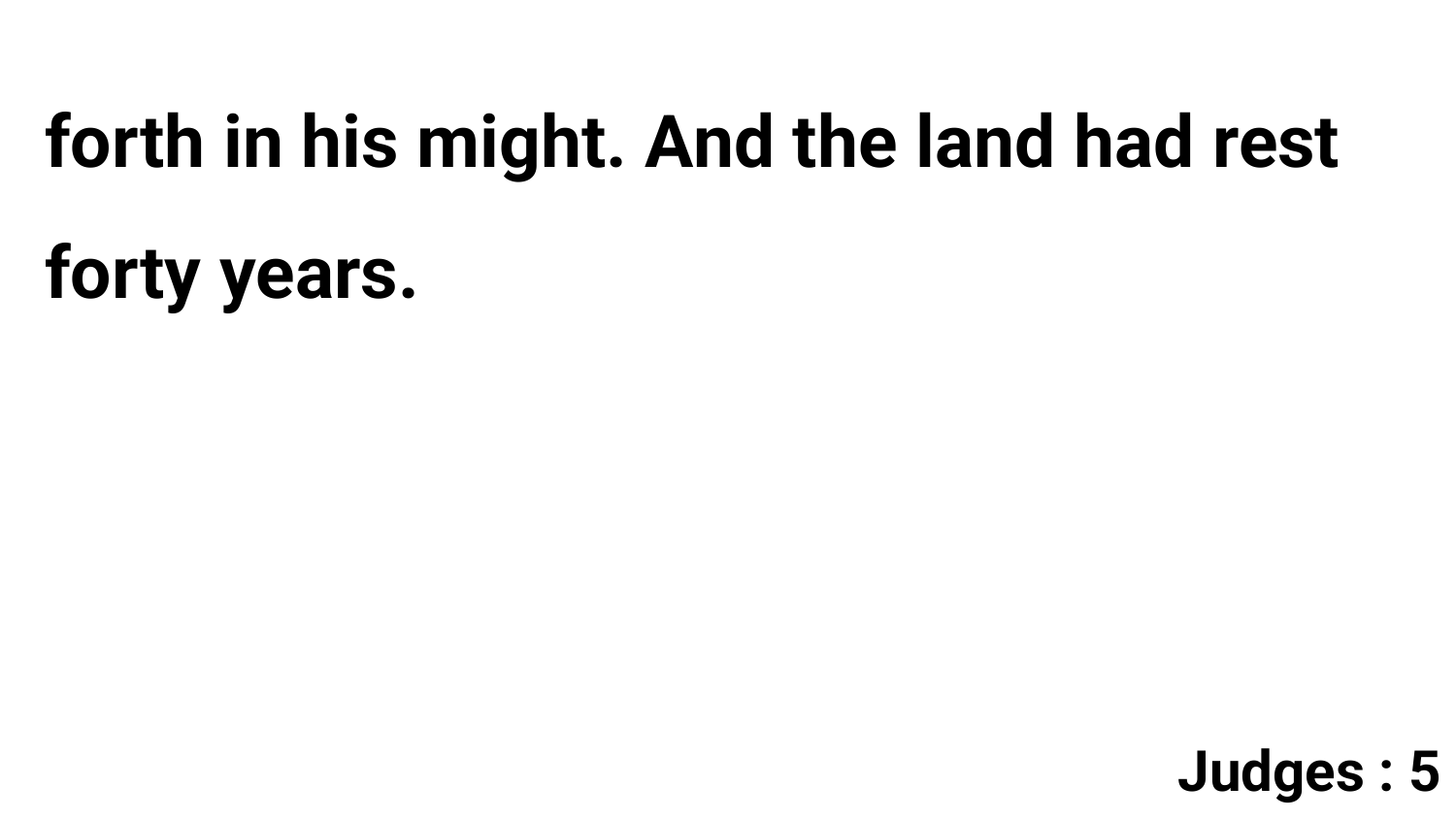

forth in his might. And the land had rest forty years.
Judges : 5